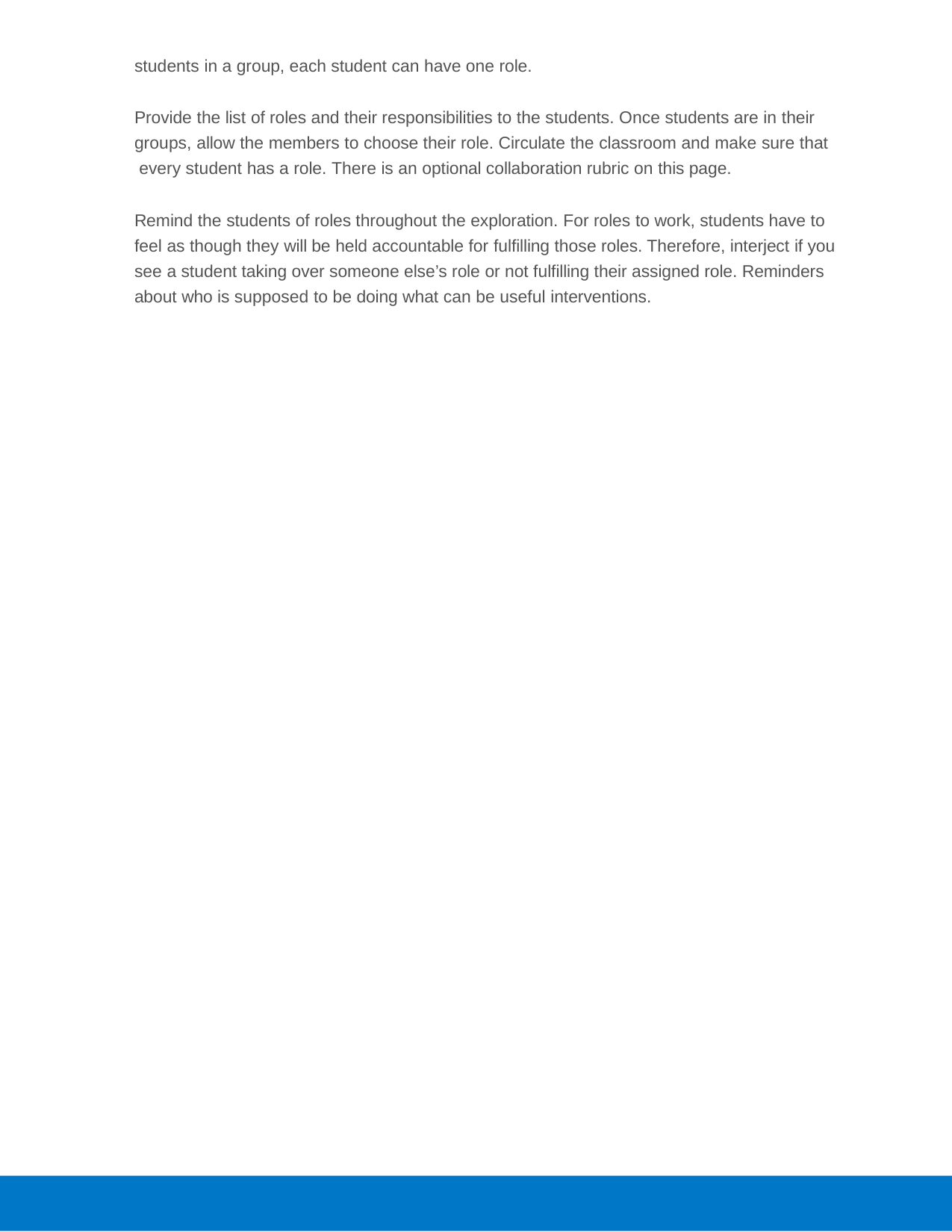

students in a group, each student can have one role.

Provide the list of roles and their responsibilities to the students. Once students are in their  groups, allow the members to choose their role. Circulate the classroom and make sure that  every student has a role. There is an optional collaboration rubric on this page.

Remind the students of roles throughout the exploration. For roles to work, students have to  feel as though they will be held accountable for fulfilling those roles. Therefore, interject if you  see a student taking over someone else’s role or not fulfilling their assigned role. Reminders  about who is supposed to be doing what can be useful interventions.